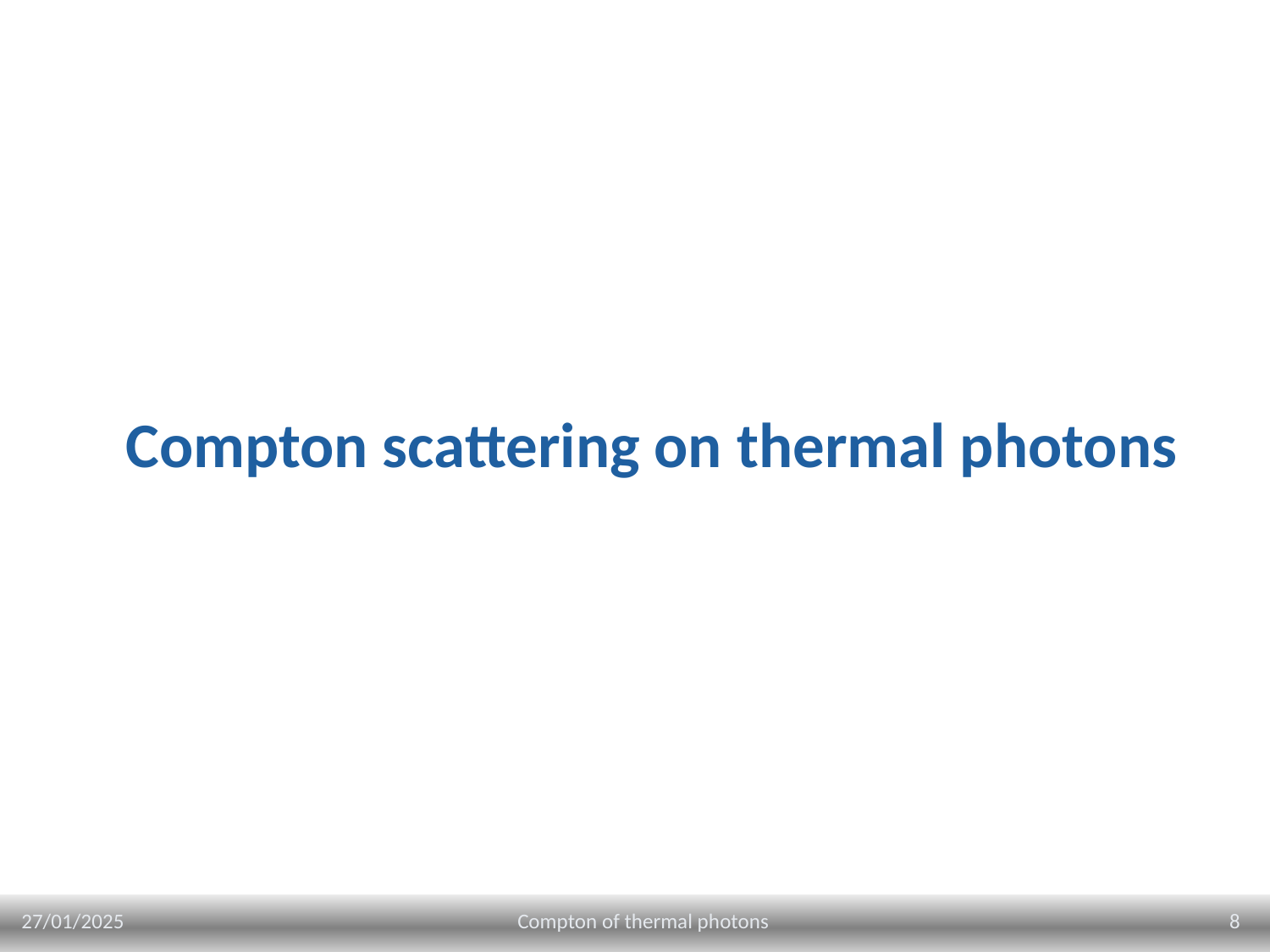

# Compton scattering on thermal photons

27/01/2025
8
Compton of thermal photons